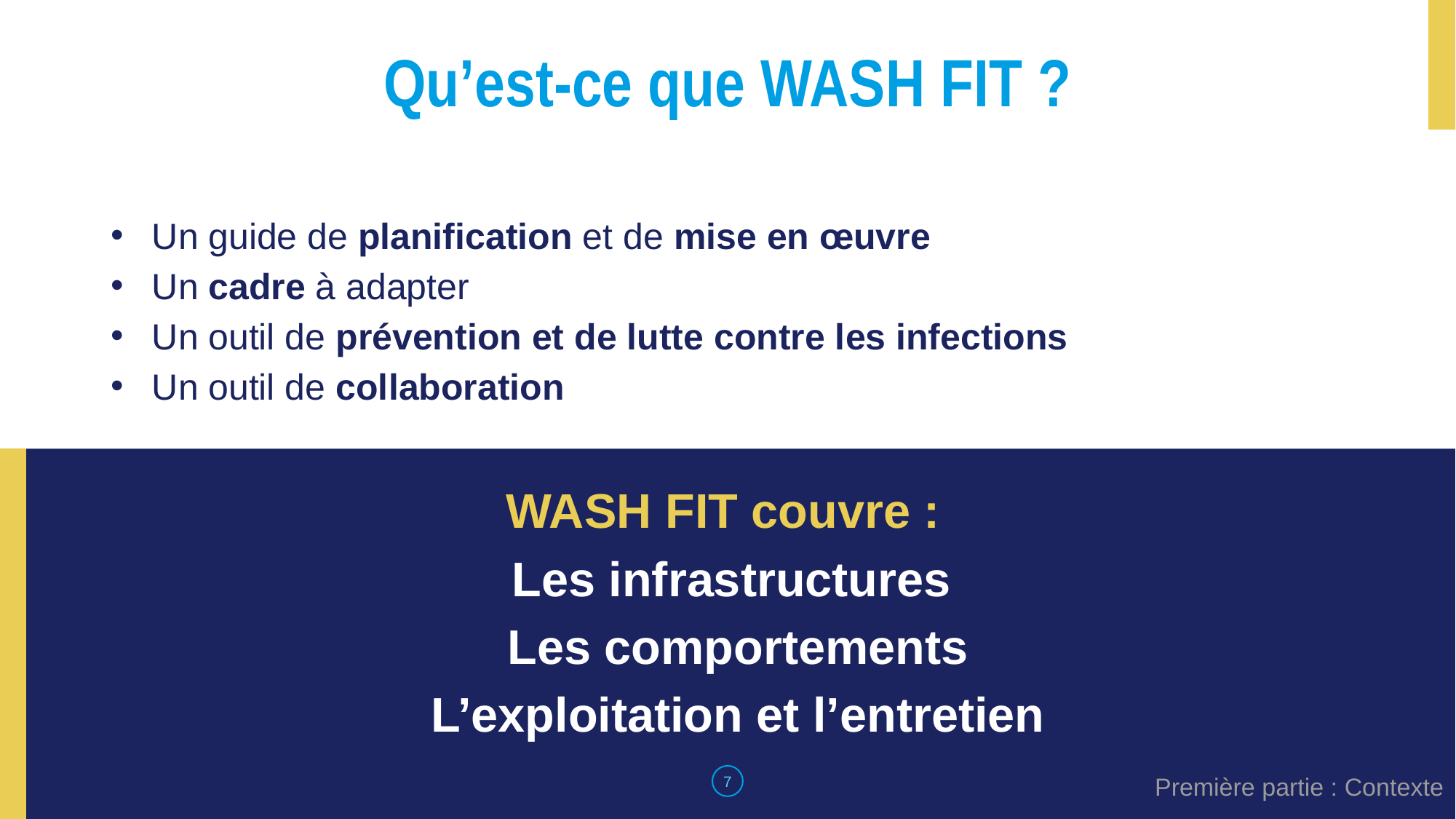

# Qu’est-ce que WASH FIT ?
Un guide de planification et de mise en œuvre
Un cadre à adapter
Un outil de prévention et de lutte contre les infections
Un outil de collaboration
WASH FIT couvre :
Les infrastructures
Les comportements
L’exploitation et l’entretien

Première partie : Contexte
7